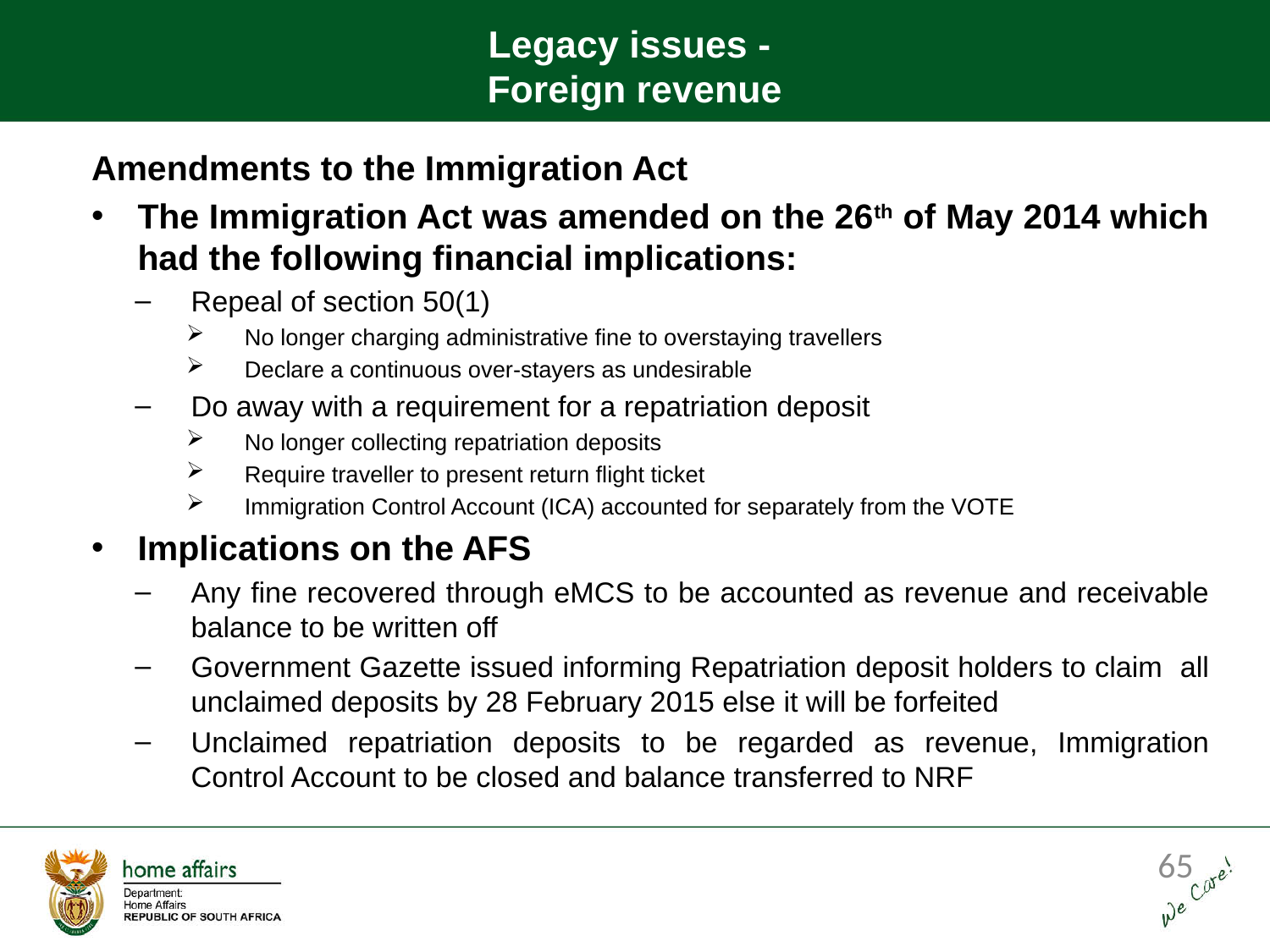

# Legacy issues - Foreign revenue
Amendments to the Immigration Act
The Immigration Act was amended on the 26th of May 2014 which had the following financial implications:
Repeal of section 50(1)
No longer charging administrative fine to overstaying travellers
Declare a continuous over-stayers as undesirable
Do away with a requirement for a repatriation deposit
No longer collecting repatriation deposits
Require traveller to present return flight ticket
Immigration Control Account (ICA) accounted for separately from the VOTE
Implications on the AFS
Any fine recovered through eMCS to be accounted as revenue and receivable balance to be written off
Government Gazette issued informing Repatriation deposit holders to claim  all unclaimed deposits by 28 February 2015 else it will be forfeited
Unclaimed repatriation deposits to be regarded as revenue, Immigration Control Account to be closed and balance transferred to NRF
65